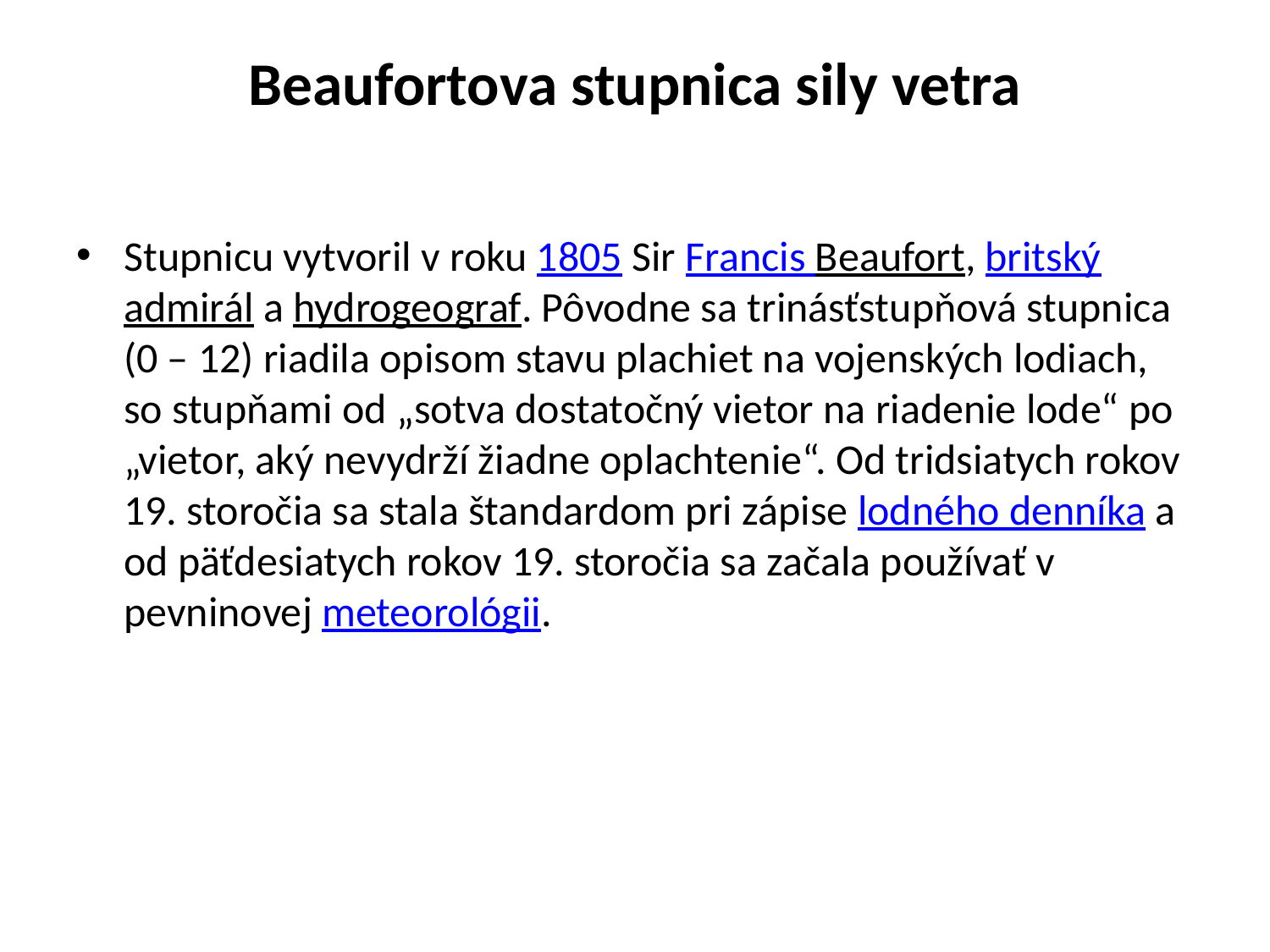

# Beaufortova stupnica sily vetra
Stupnicu vytvoril v roku 1805 Sir Francis Beaufort, britský admirál a hydrogeograf. Pôvodne sa trinásťstupňová stupnica (0 – 12) riadila opisom stavu plachiet na vojenských lodiach, so stupňami od „sotva dostatočný vietor na riadenie lode“ po „vietor, aký nevydrží žiadne oplachtenie“. Od tridsiatych rokov 19. storočia sa stala štandardom pri zápise lodného denníka a od päťdesiatych rokov 19. storočia sa začala používať v pevninovej meteorológii.